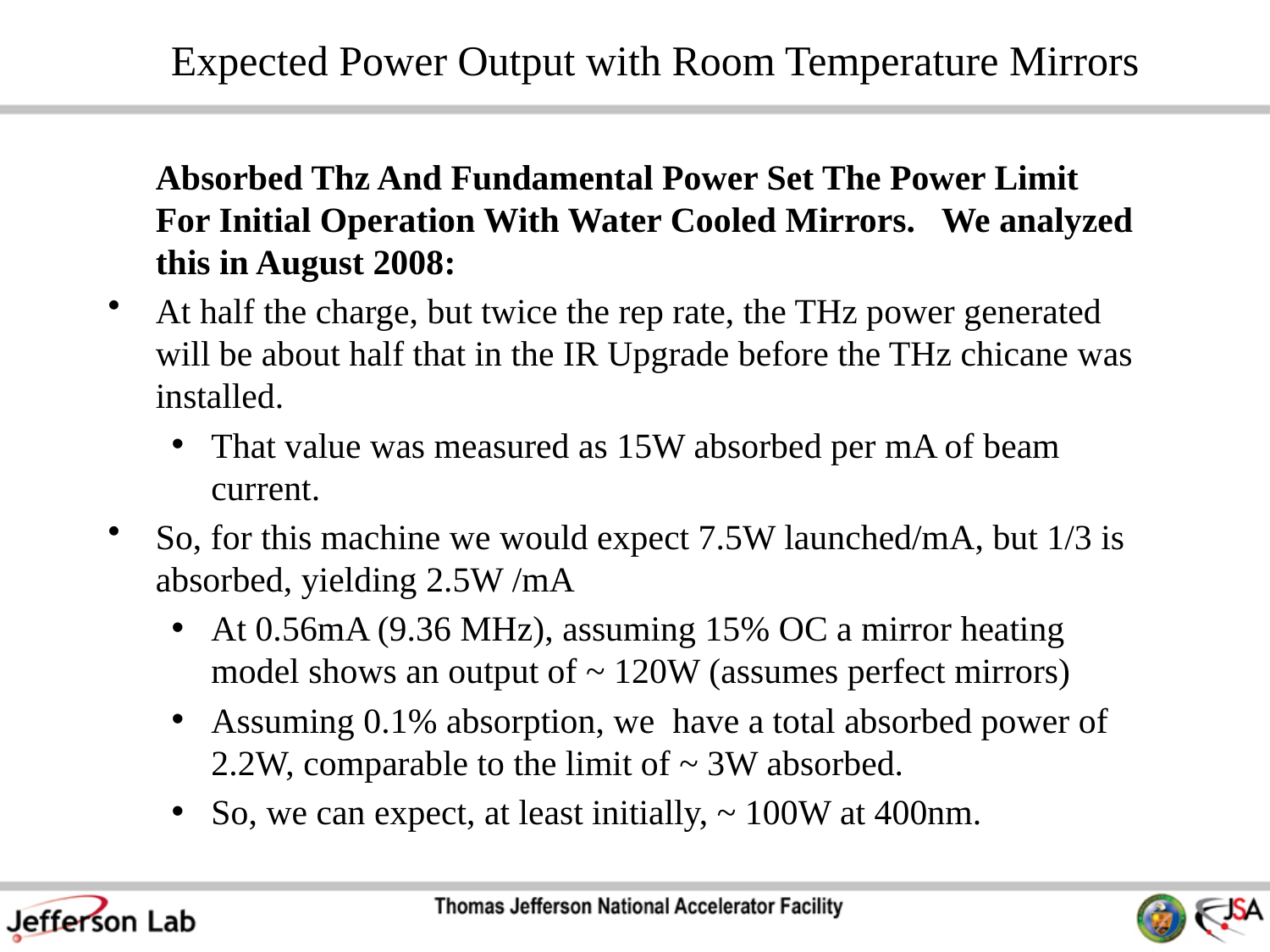

# Expected Power Output with Room Temperature Mirrors
	Absorbed Thz And Fundamental Power Set The Power Limit
For Initial Operation With Water Cooled Mirrors.   We analyzed this in August 2008:
At half the charge, but twice the rep rate, the THz power generated will be about half that in the IR Upgrade before the THz chicane was installed.
That value was measured as 15W absorbed per mA of beam current.
So, for this machine we would expect 7.5W launched/mA, but 1/3 is absorbed, yielding 2.5W /mA
At 0.56mA (9.36 MHz), assuming 15% OC a mirror heating model shows an output of ~ 120W (assumes perfect mirrors)
Assuming 0.1% absorption, we  have a total absorbed power of 2.2W, comparable to the limit of ~ 3W absorbed.
So, we can expect, at least initially, ~ 100W at 400nm.